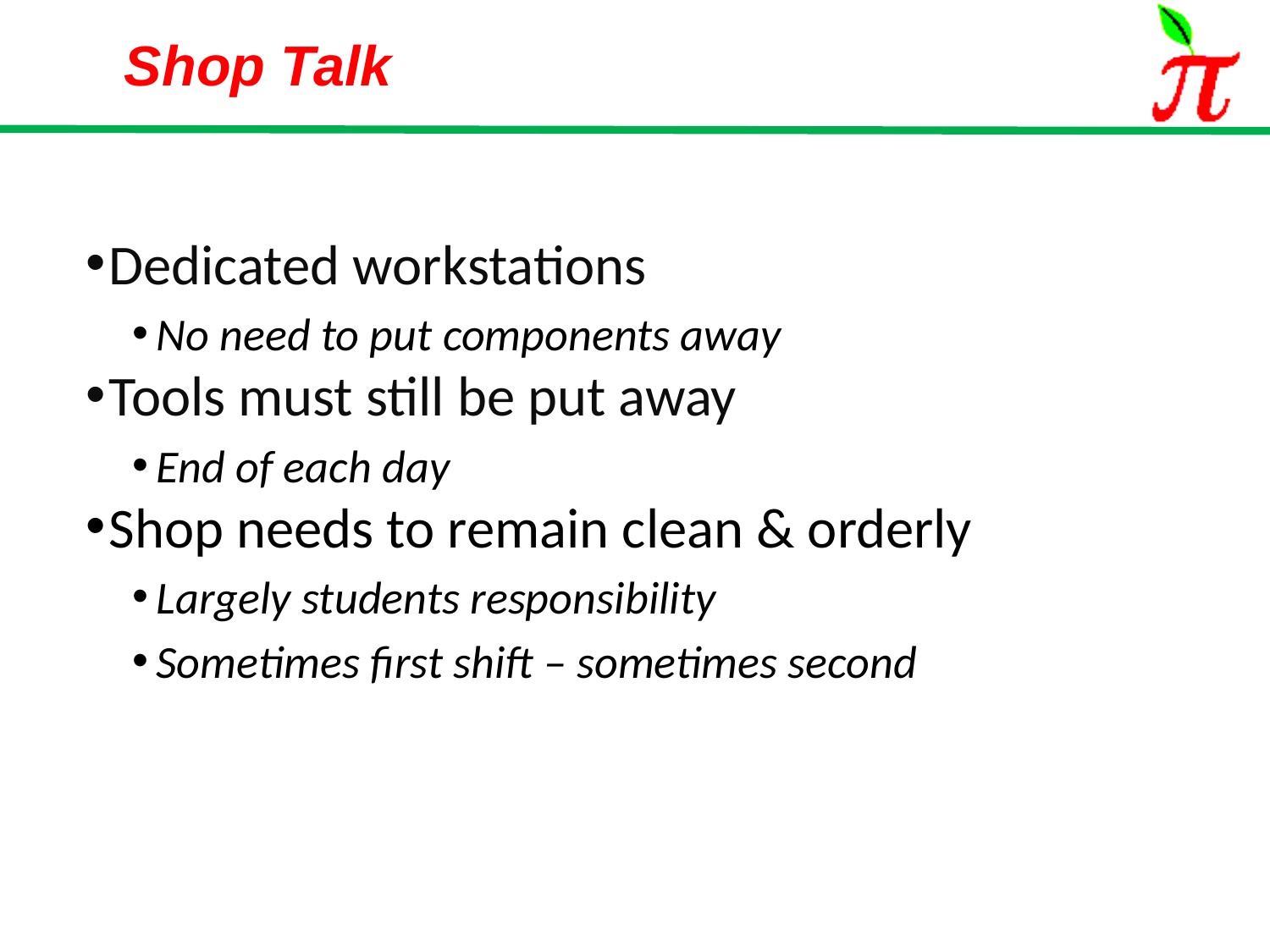

#
Dedicated workstations
No need to put components away
Tools must still be put away
End of each day
Shop needs to remain clean & orderly
Largely students responsibility
Sometimes first shift – sometimes second